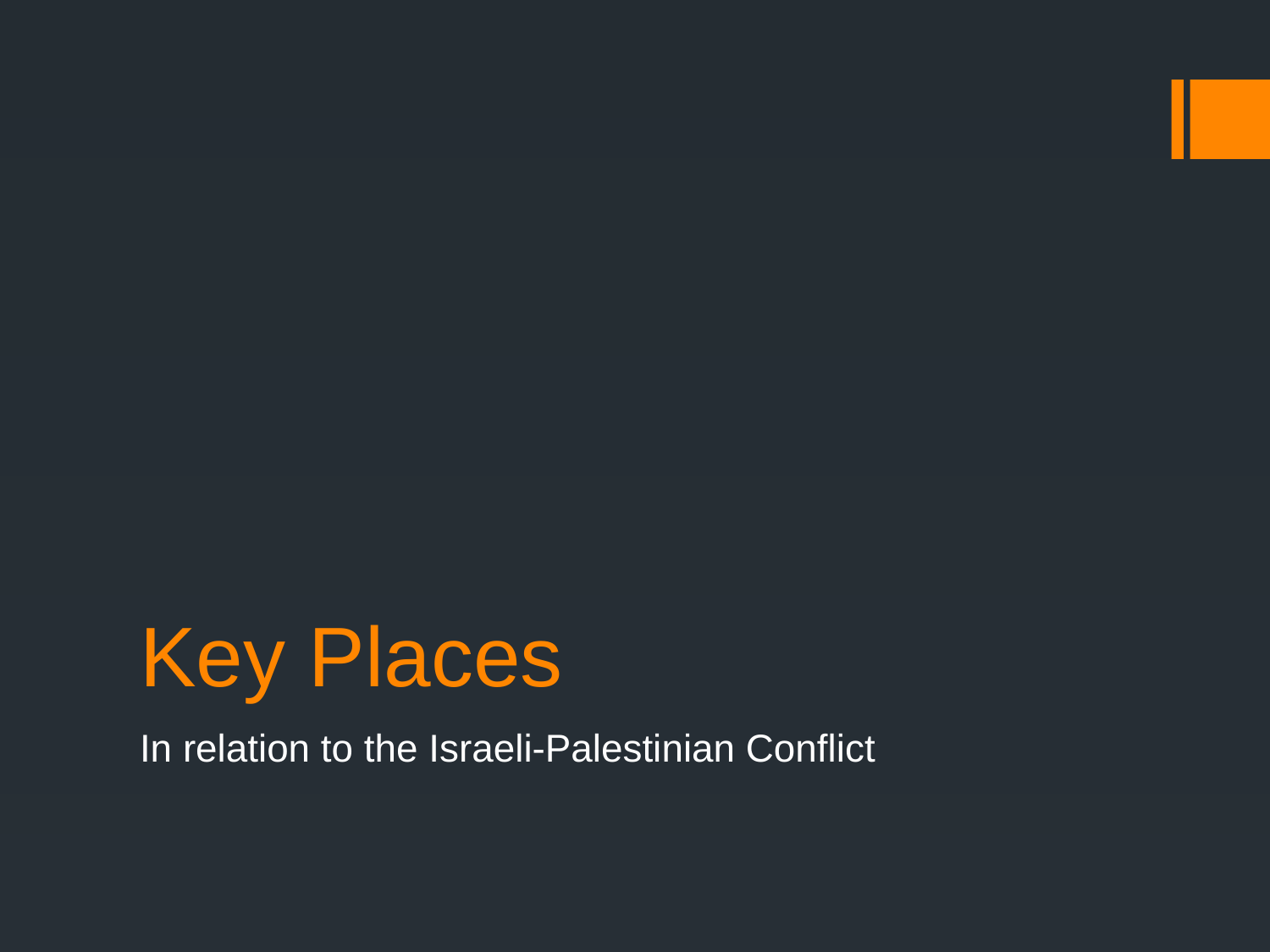

# Key Places
In relation to the Israeli-Palestinian Conflict